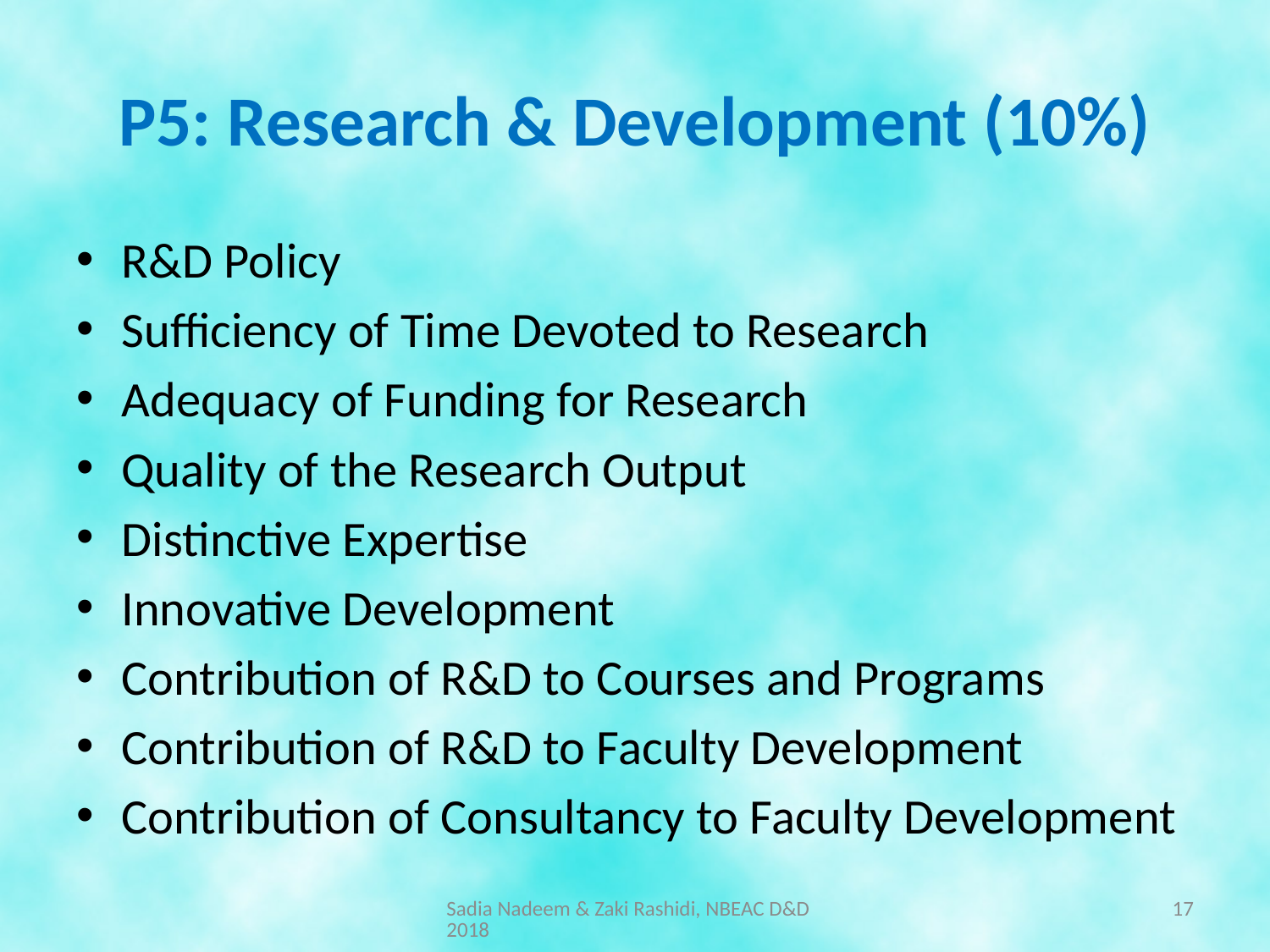

# P5: Research & Development (10%)
R&D Policy
Sufficiency of Time Devoted to Research
Adequacy of Funding for Research
Quality of the Research Output
Distinctive Expertise
Innovative Development
Contribution of R&D to Courses and Programs
Contribution of R&D to Faculty Development
Contribution of Consultancy to Faculty Development

Sadia Nadeem & Zaki Rashidi, NBEAC D&D 2018
17